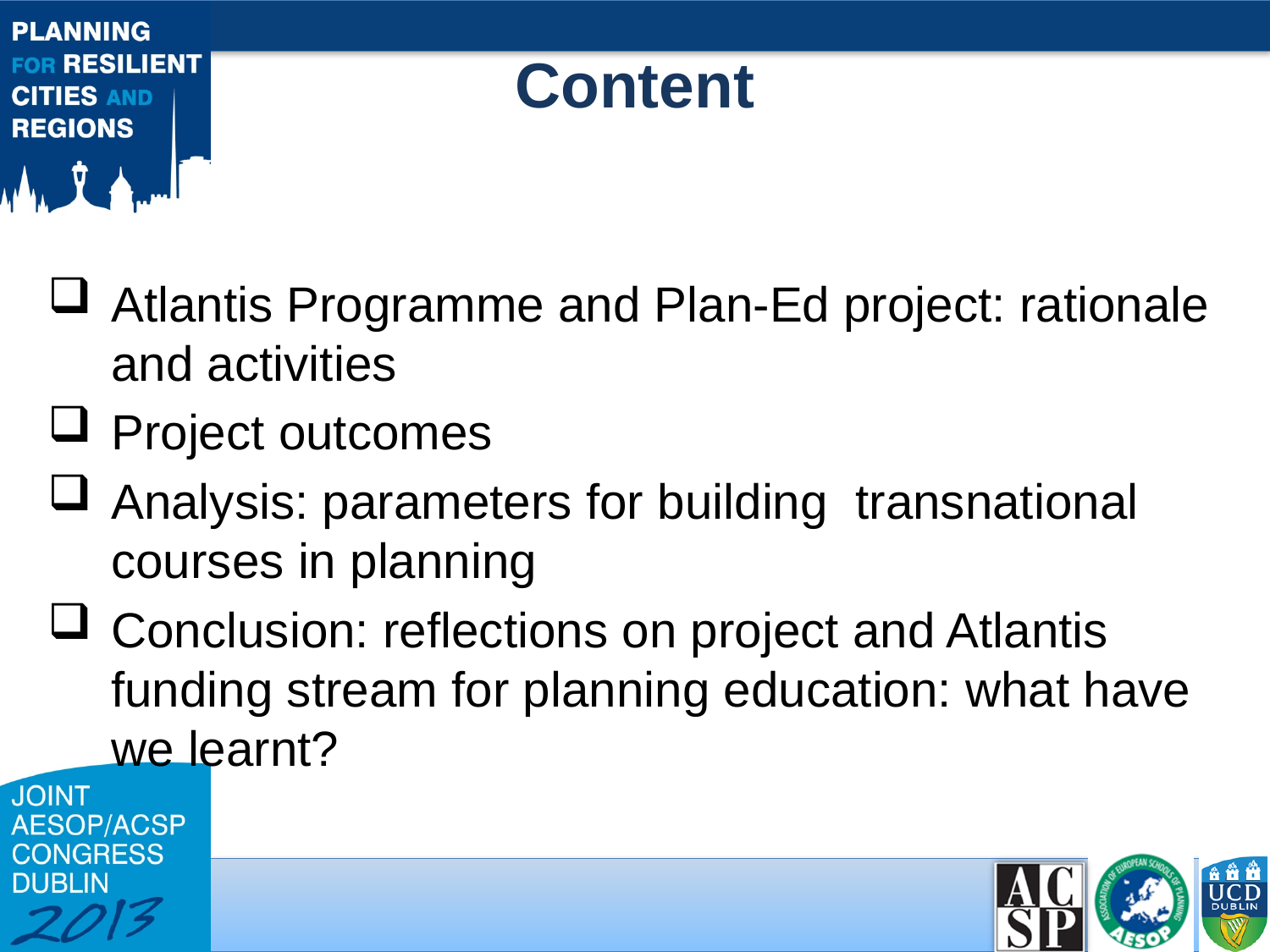

# Content
Atlantis Programme and Plan-Ed project: rationale and activities
Project outcomes
Analysis: parameters for building  transnational courses in planning
Conclusion: reflections on project and Atlantis funding stream for planning education: what have we learnt?